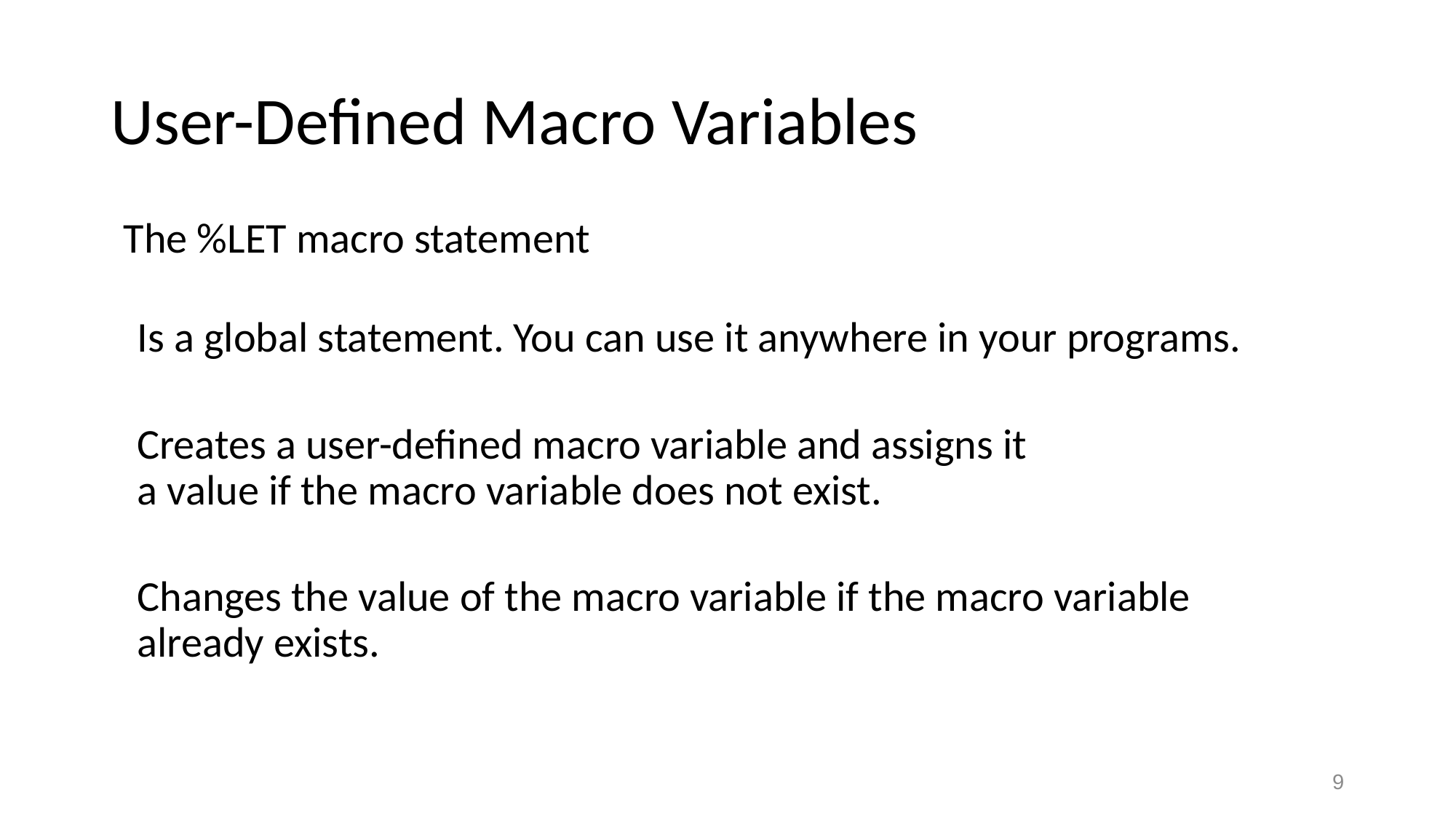

# User-Defined Macro Variables
The %LET macro statement

Is a global statement. You can use it anywhere in your programs.

Creates a user-defined macro variable and assigns it
a value if the macro variable does not exist.

Changes the value of the macro variable if the macro variable already exists.

9